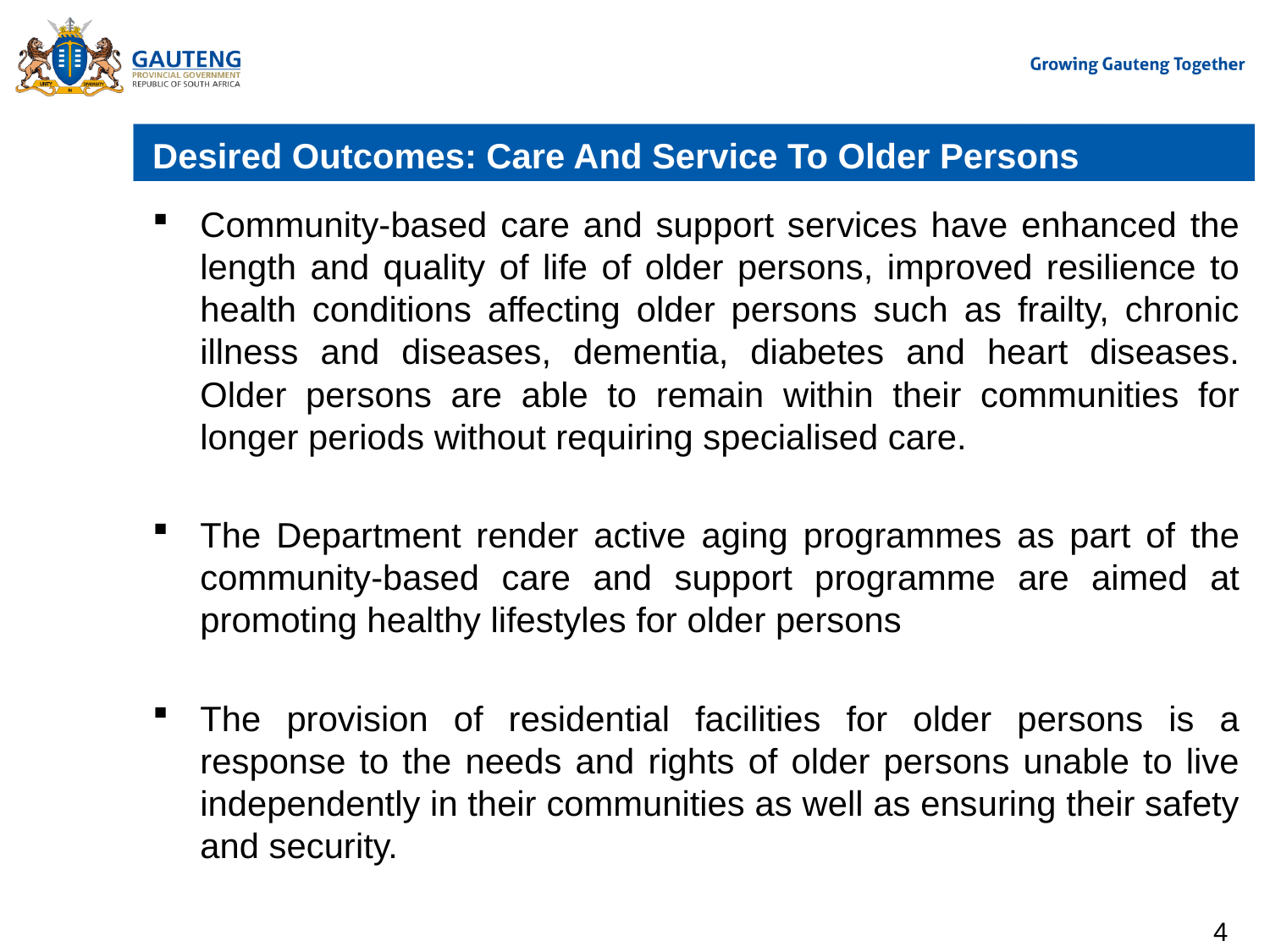

# Desired Outcomes: Care And Service To Older Persons
Community-based care and support services have enhanced the length and quality of life of older persons, improved resilience to health conditions affecting older persons such as frailty, chronic illness and diseases, dementia, diabetes and heart diseases. Older persons are able to remain within their communities for longer periods without requiring specialised care.

The Department render active aging programmes as part of the community-based care and support programme are aimed at promoting healthy lifestyles for older persons

The provision of residential facilities for older persons is a response to the needs and rights of older persons unable to live independently in their communities as well as ensuring their safety and security.

4